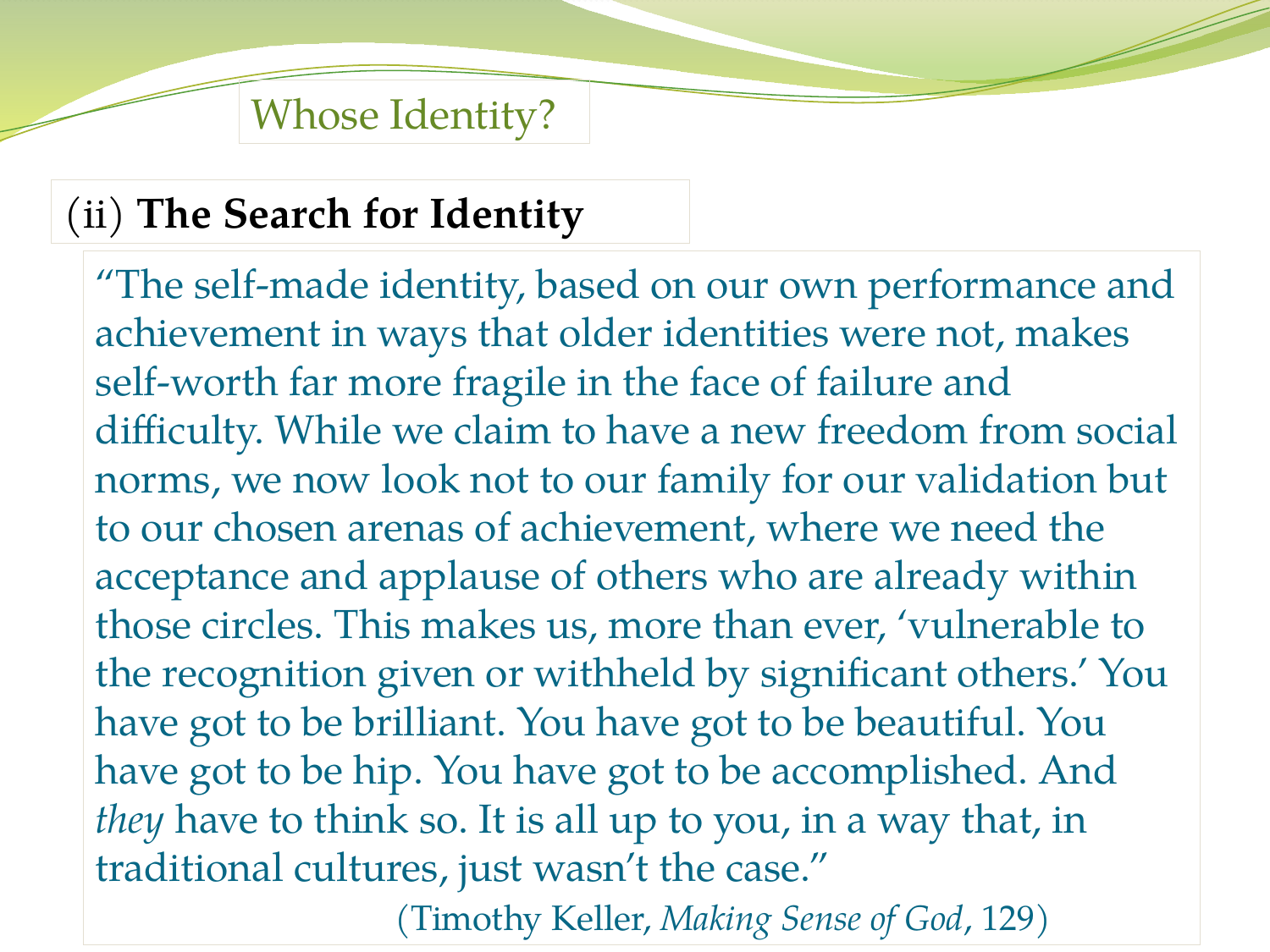

Whose Identity?
(ii) The Search for Identity
“The self-made identity, based on our own performance and achievement in ways that older identities were not, makes self-worth far more fragile in the face of failure and difficulty. While we claim to have a new freedom from social norms, we now look not to our family for our validation but to our chosen arenas of achievement, where we need the acceptance and applause of others who are already within those circles. This makes us, more than ever, ‘vulnerable to the recognition given or withheld by significant others.’ You have got to be brilliant. You have got to be beautiful. You have got to be hip. You have got to be accomplished. And they have to think so. It is all up to you, in a way that, in traditional cultures, just wasn’t the case.”
	(Timothy Keller, Making Sense of God, 129)